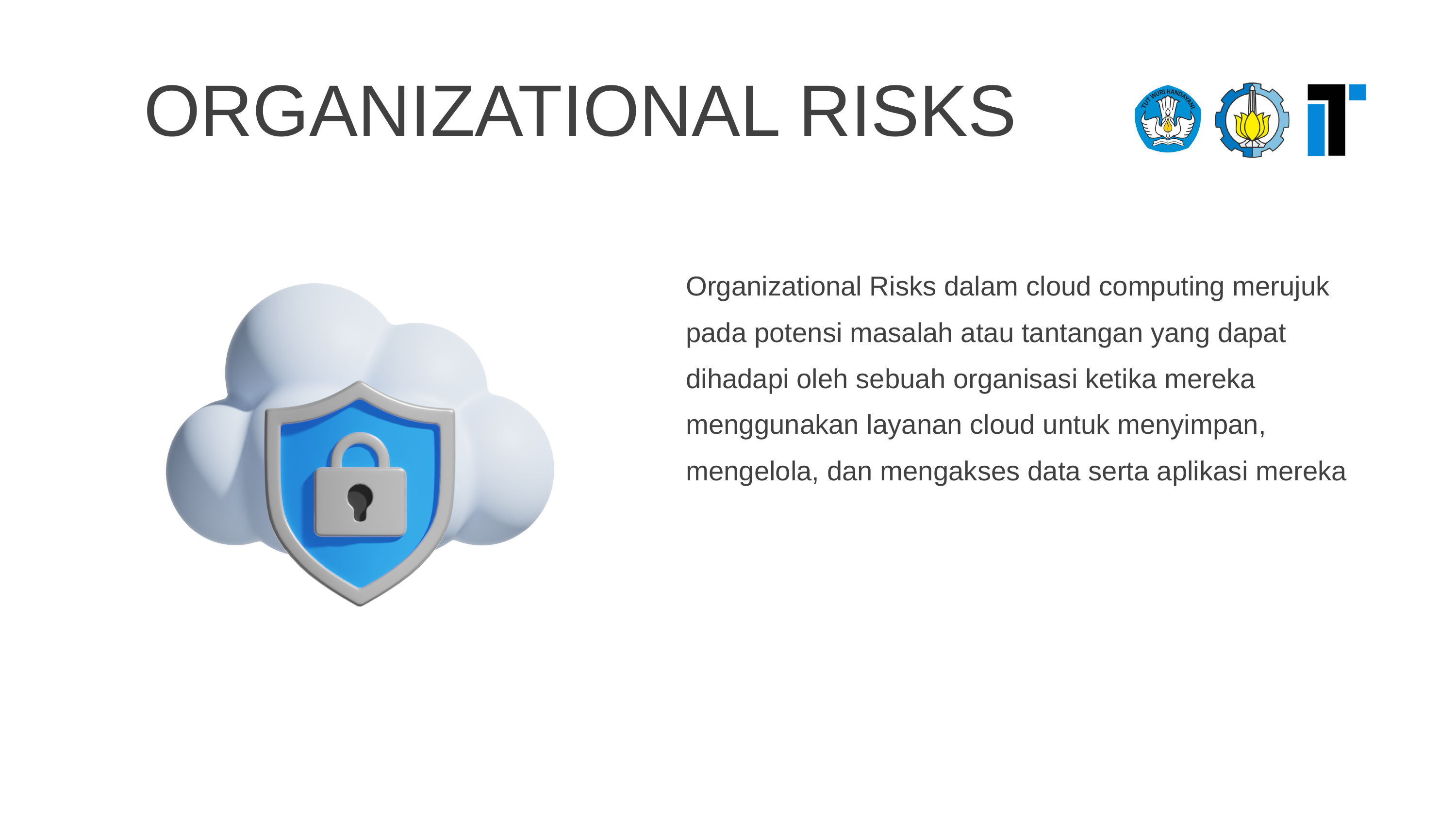

ORGANIZATIONAL RISKS

Organizational Risks dalam cloud computing merujuk pada potensi masalah atau tantangan yang dapat dihadapi oleh sebuah organisasi ketika mereka menggunakan layanan cloud untuk menyimpan, mengelola, dan mengakses data serta aplikasi mereka